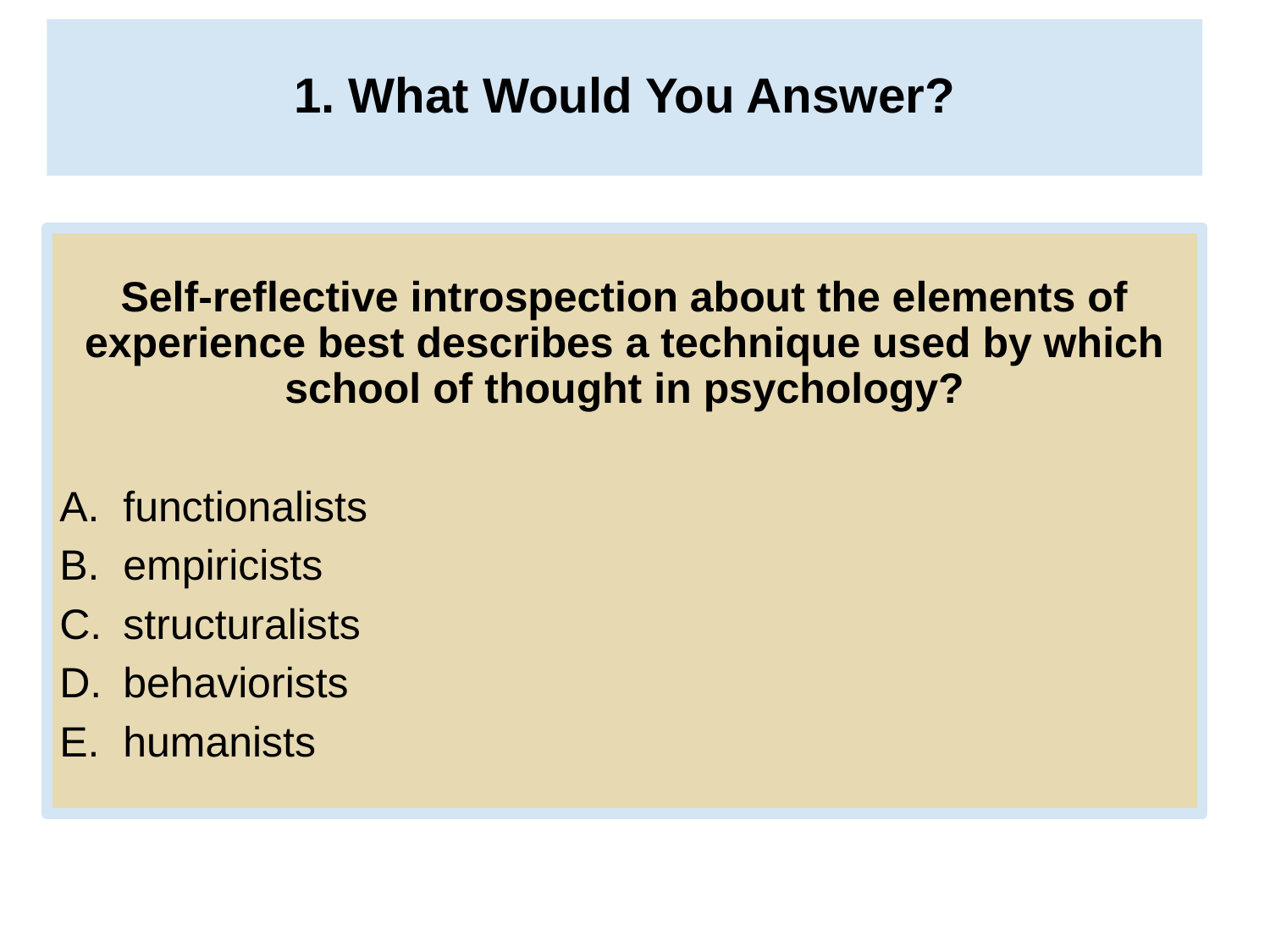

1. What Would You Answer?
# 1. What Would You Answer?
Self-reflective introspection about the elements of experience best describes a technique used by which school of thought in psychology?

functionalists
empiricists
structuralists
behaviorists
humanists